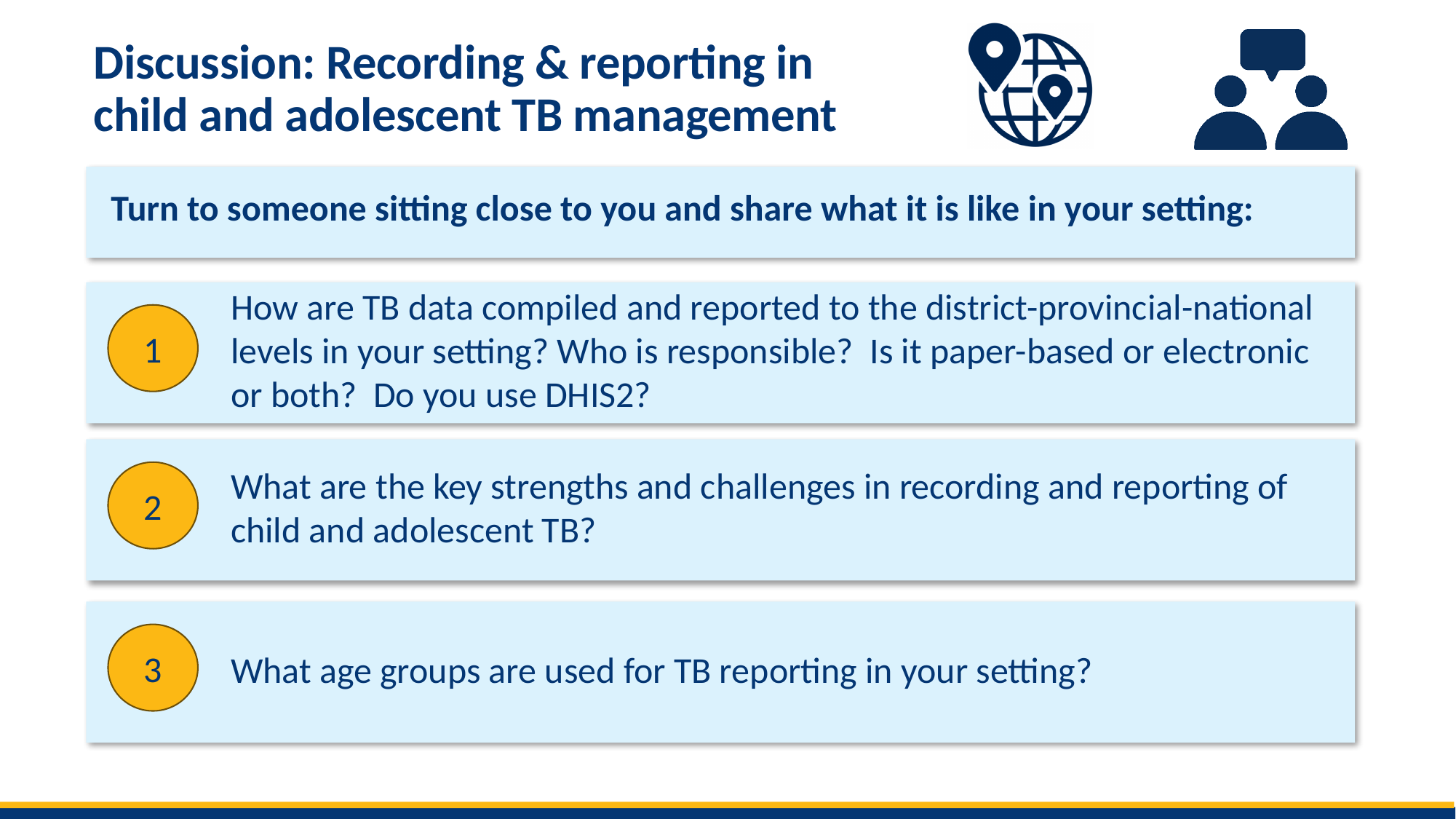

# Discussion: Recording & reporting in child and adolescent TB management
How are TB data compiled and reported to the district-provincial-national levels in your setting? Who is responsible?  Is it paper-based or electronic or both?  Do you use DHIS2?
1

What are the key strengths and challenges in recording and reporting of child and adolescent TB?

2
What age groups are used for TB reporting in your setting?
3